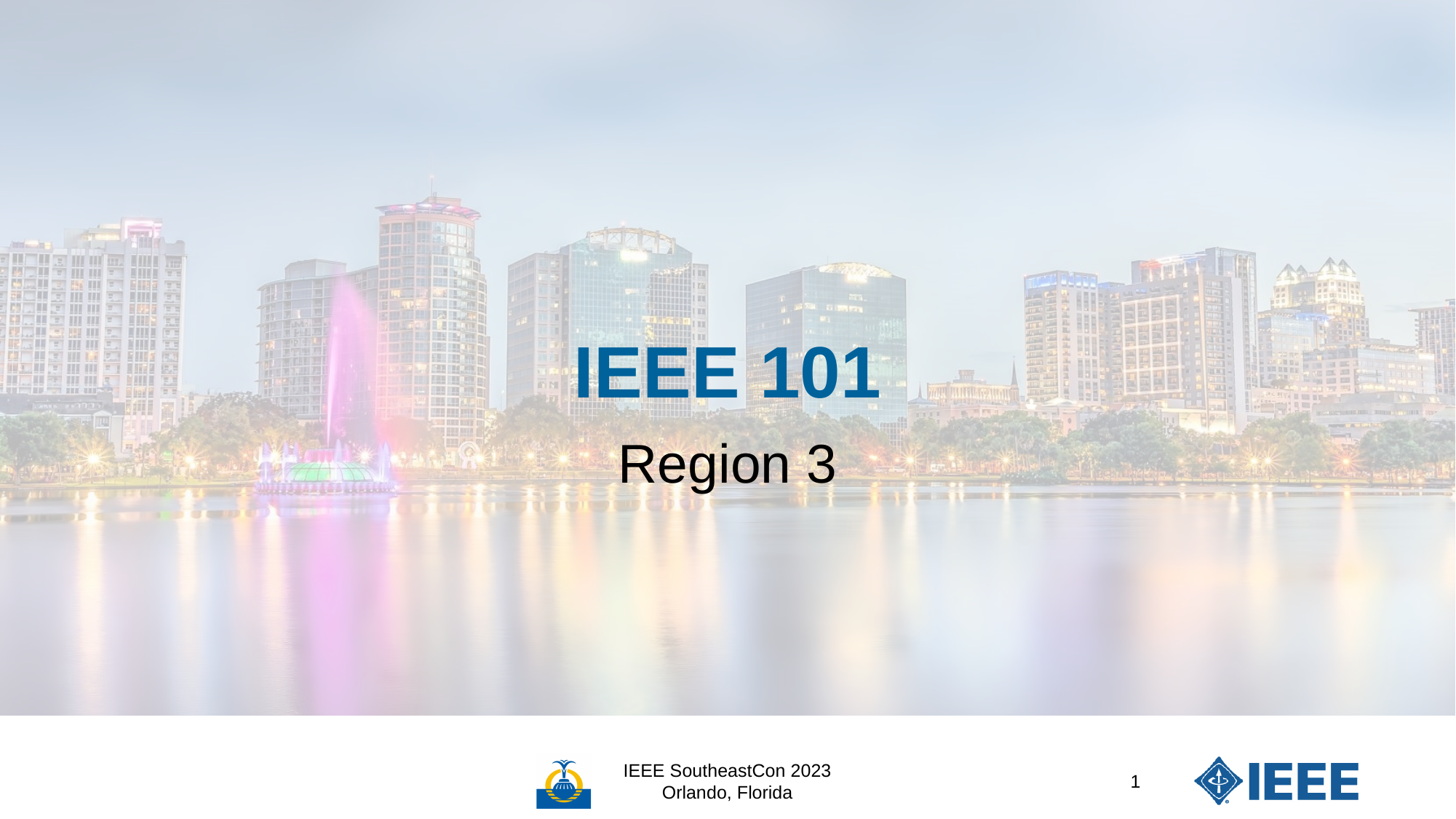

# IEEE 101
Region 3
IEEE SoutheastCon 2023
Orlando, Florida
1